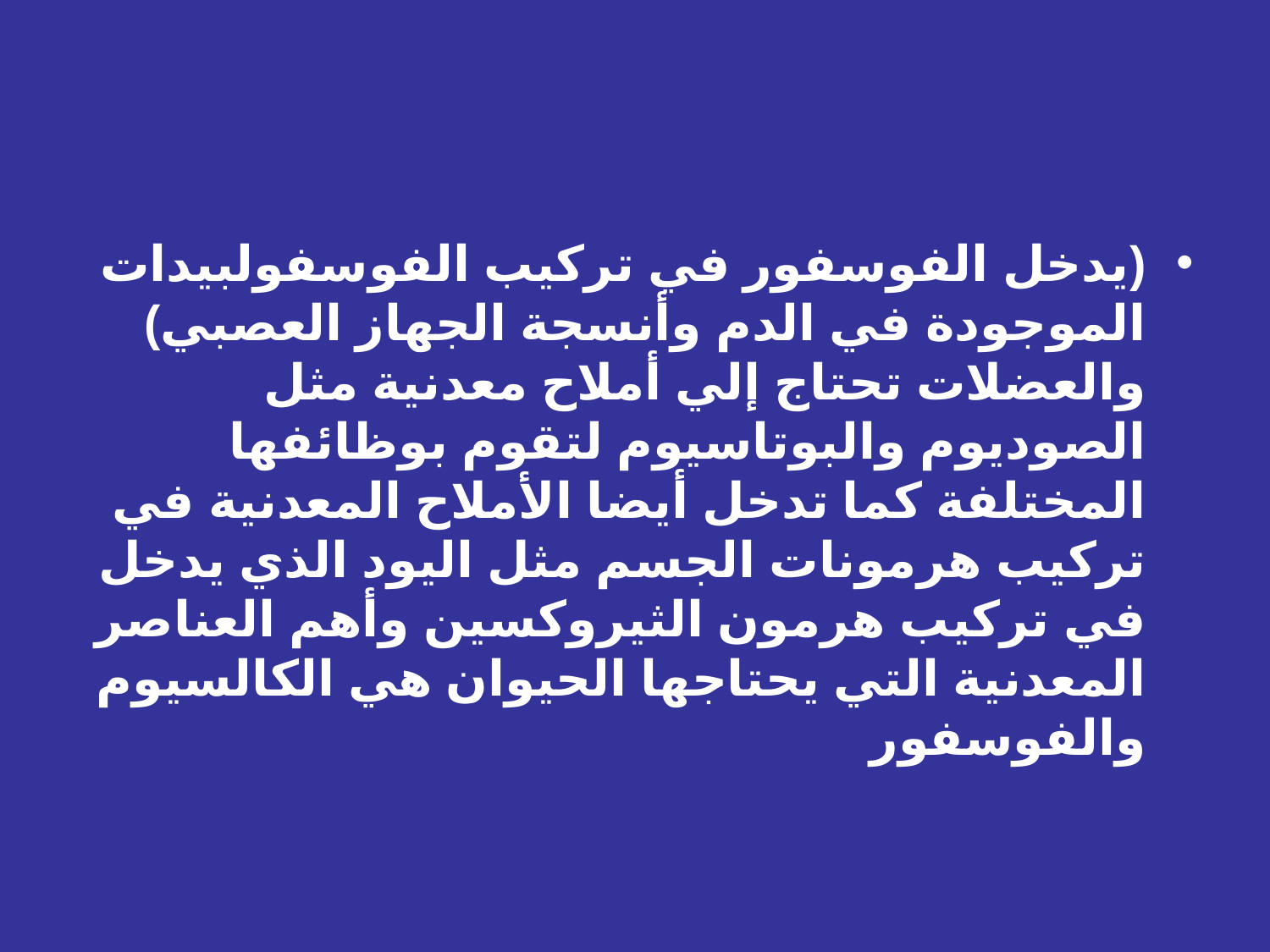

(يدخل الفوسفور في تركيب الفوسفولبيدات الموجودة في الدم وأنسجة الجهاز العصبي) والعضلات تحتاج إلي أملاح معدنية مثل الصوديوم والبوتاسيوم لتقوم بوظائفها المختلفة كما تدخل أيضا الأملاح المعدنية في تركيب هرمونات الجسم مثل اليود الذي يدخل في تركيب هرمون الثيروكسين وأهم العناصر المعدنية التي يحتاجها الحيوان هي الكالسيوم والفوسفور